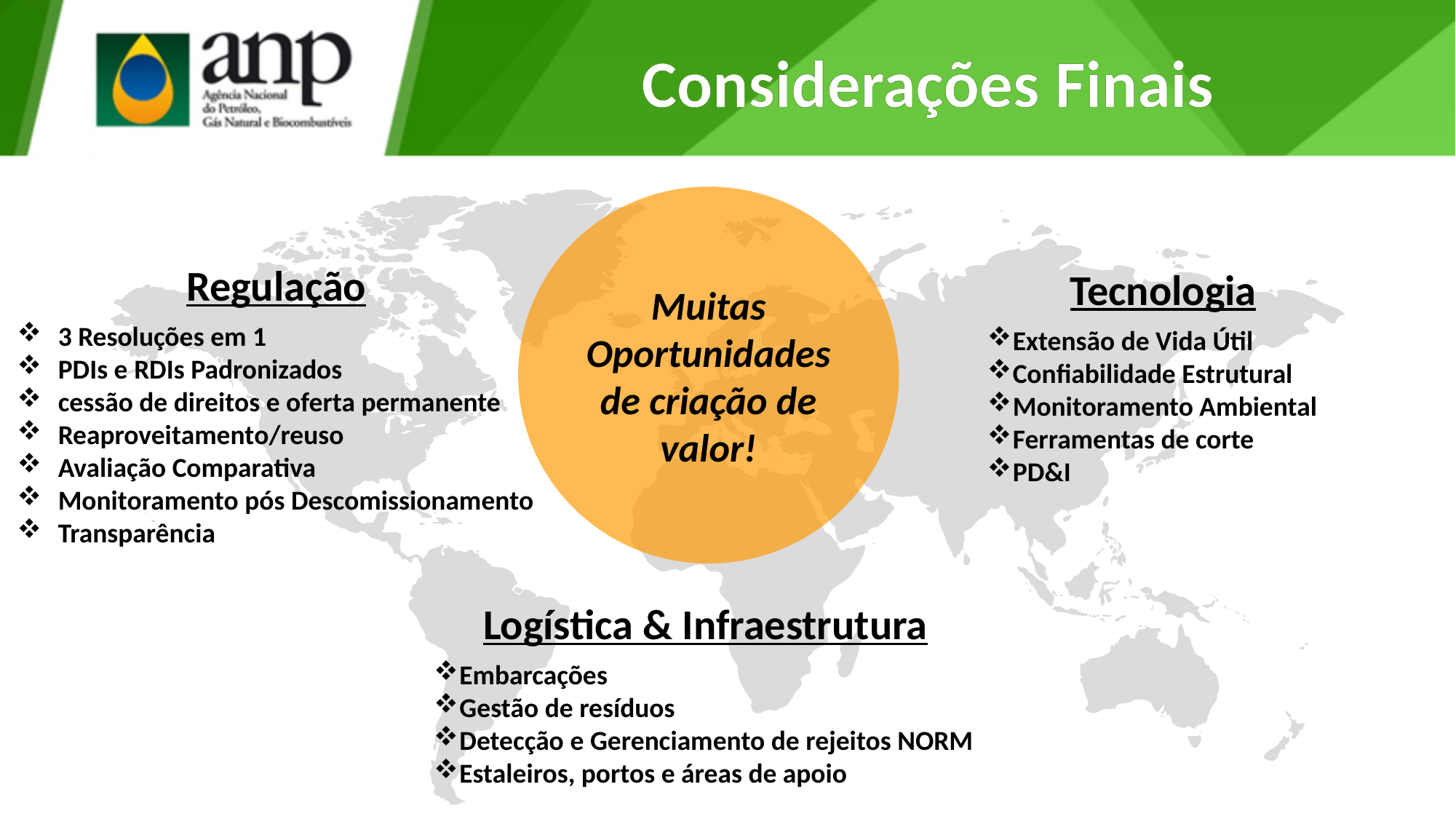

# Considerações Finais
Muitas Oportunidades de criação de valor!

Regulação
3 Resoluções em 1
PDIs e RDIs Padronizados
cessão de direitos e oferta permanente
Reaproveitamento/reuso
Avaliação Comparativa
Monitoramento pós Descomissionamento
Transparência
Tecnologia
Extensão de Vida Útil
Confiabilidade Estrutural
Monitoramento Ambiental
Ferramentas de corte
PD&I
Logística & Infraestrutura
Embarcações
Gestão de resíduos
Detecção e Gerenciamento de rejeitos NORM
Estaleiros, portos e áreas de apoio